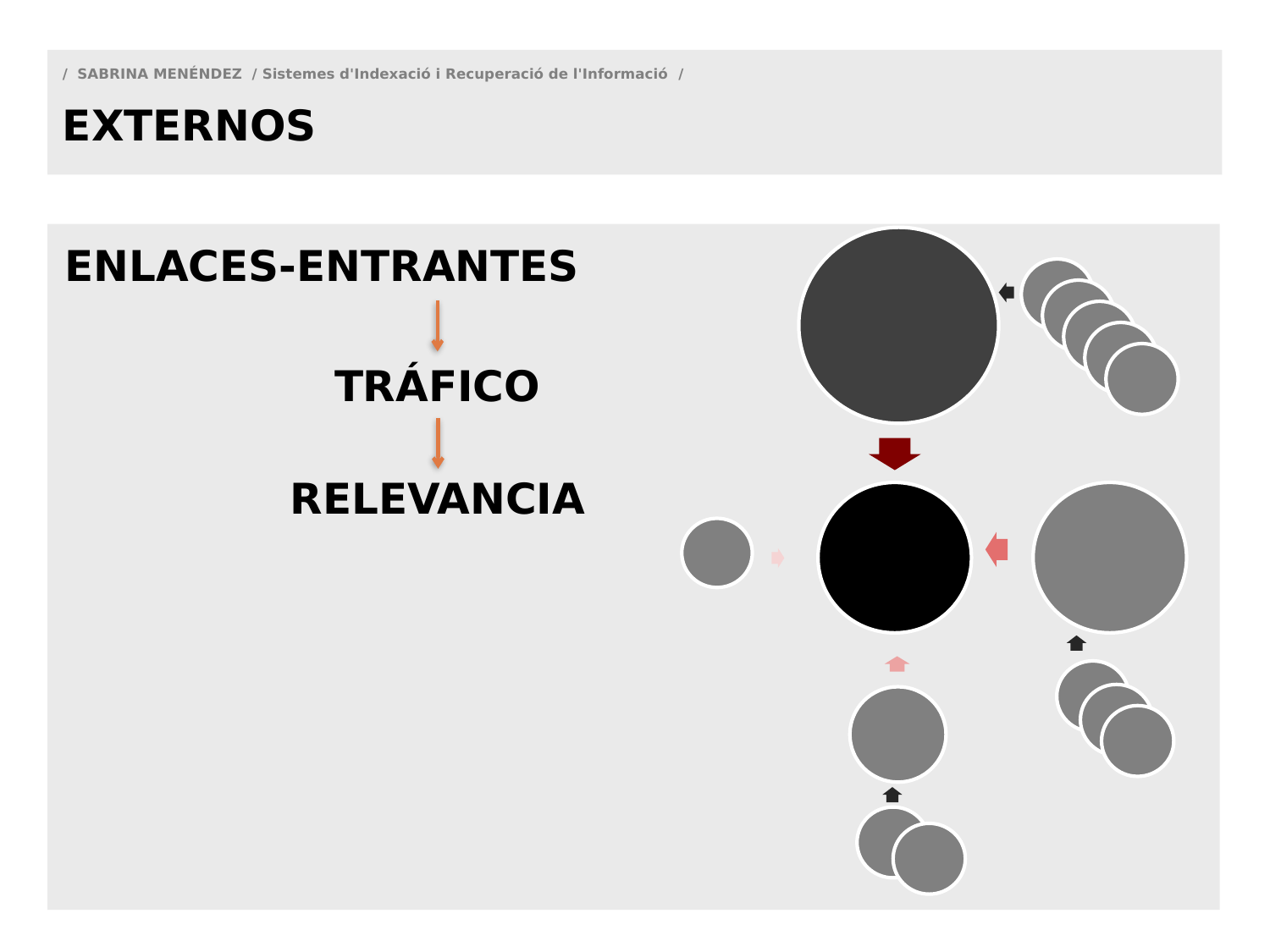

/  SABRINA MENÉNDEZ  / Sistemes d'Indexació i Recuperació de l'Informació  /

EXTERNOS
ENLACES-ENTRANTES

TRÁFICO
RELEVANCIA